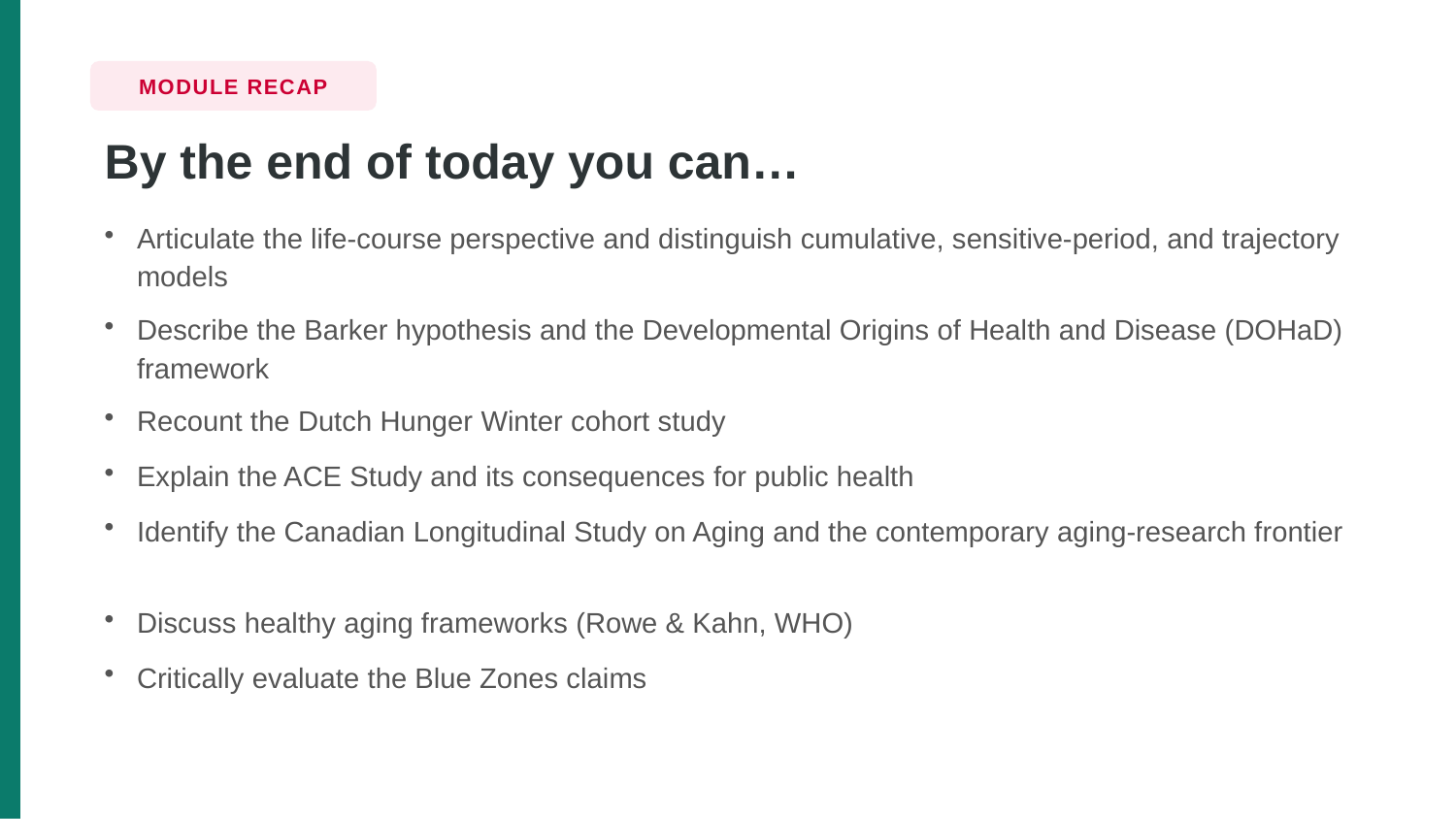

MODULE RECAP
By the end of today you can…
Articulate the life-course perspective and distinguish cumulative, sensitive-period, and trajectory models
Describe the Barker hypothesis and the Developmental Origins of Health and Disease (DOHaD) framework
Recount the Dutch Hunger Winter cohort study
Explain the ACE Study and its consequences for public health
Identify the Canadian Longitudinal Study on Aging and the contemporary aging-research frontier
Discuss healthy aging frameworks (Rowe & Kahn, WHO)
Critically evaluate the Blue Zones claims